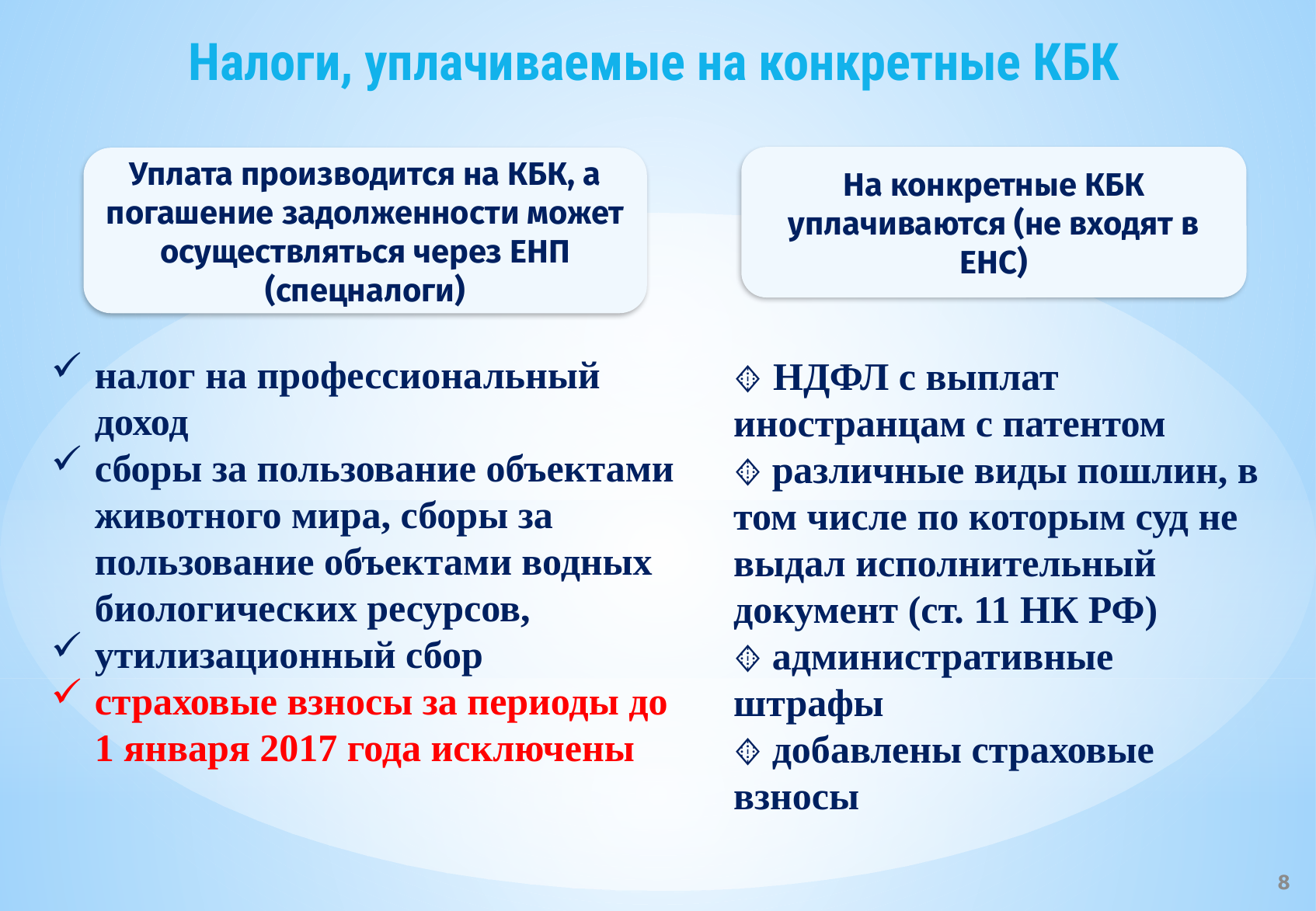

Налоги, уплачиваемые на конкретные КБК
На конкретные КБК уплачиваются (не входят в ЕНС)
Уплата производится на КБК, а погашение задолженности может осуществляться через ЕНП (спецналоги)
налог на профессиональный доход
сборы за пользование объектами животного мира, сборы за пользование объектами водных биологических ресурсов,
утилизационный сбор
страховые взносы за периоды до 1 января 2017 года исключены
🔸 НДФЛ с выплат иностранцам с патентом
🔸 различные виды пошлин, в том числе по которым суд не выдал исполнительный документ (ст. 11 НК РФ)
🔸 административные штрафы
🔸 добавлены страховые взносы

8